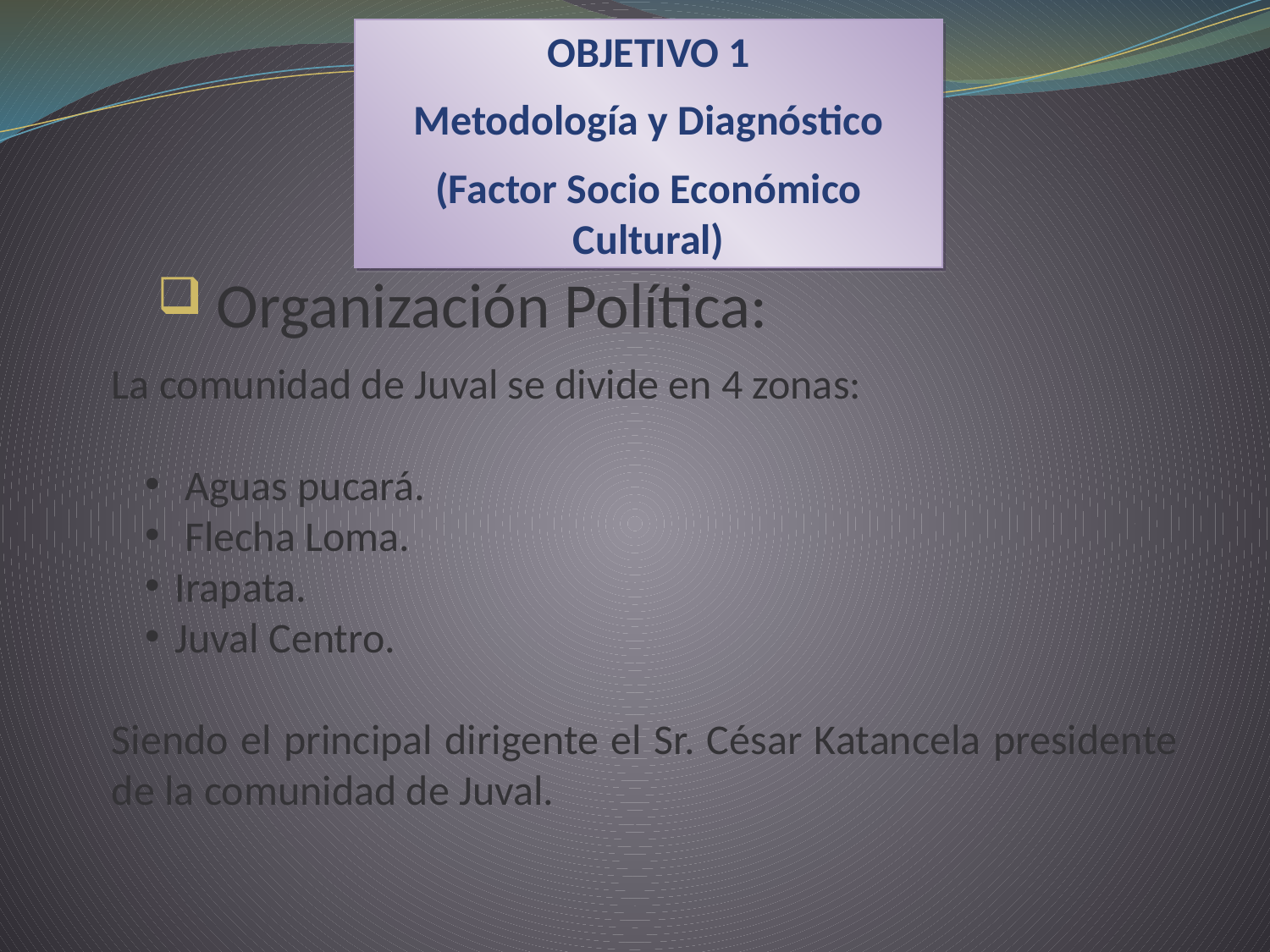

OBJETIVO 1
Metodología y Diagnóstico
(Factor Socio Económico Cultural)
 Organización Política:
La comunidad de Juval se divide en 4 zonas:

 Aguas pucará.
 Flecha Loma.
Irapata.
Juval Centro.

Siendo el principal dirigente el Sr. César Katancela presidente de la comunidad de Juval.